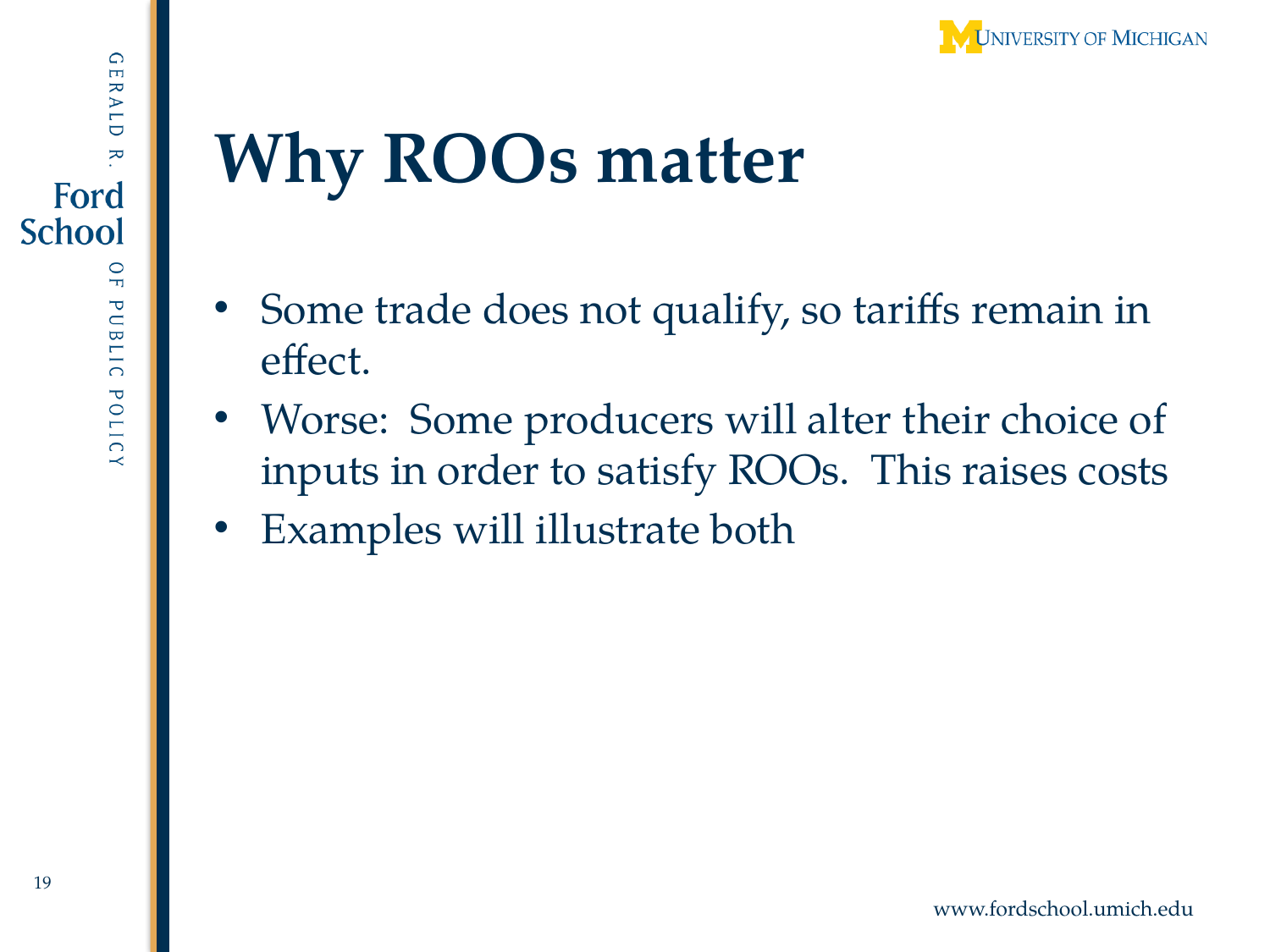

# Why ROOs matter
Some trade does not qualify, so tariffs remain in effect.
Worse:  Some producers will alter their choice of inputs in order to satisfy ROOs.  This raises costs
Examples will illustrate both
19